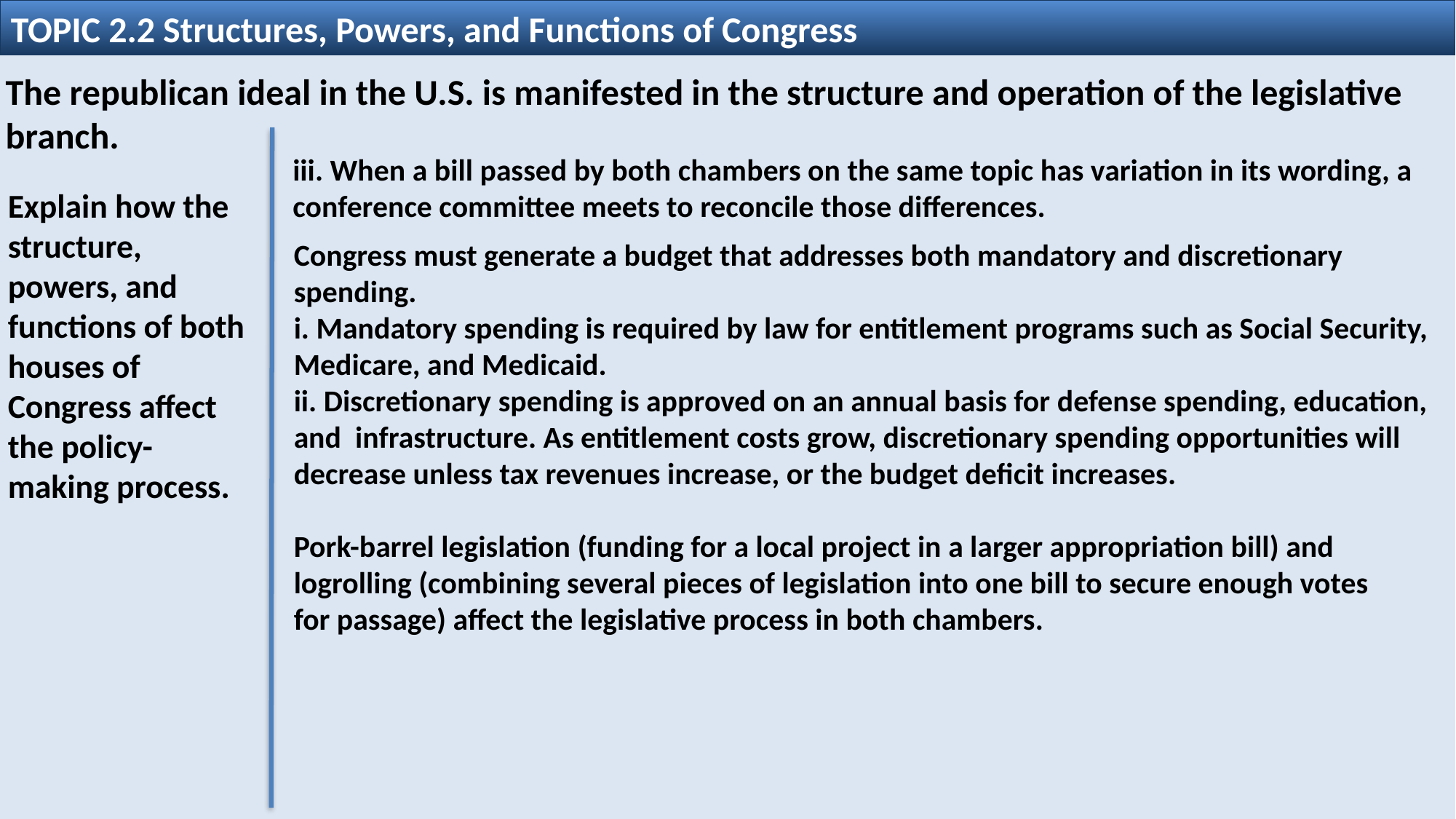

TOPIC 2.2 Structures, Powers, and Functions of Congress
The republican ideal in the U.S. is manifested in the structure and operation of the legislative branch.
iii. When a bill passed by both chambers on the same topic has variation in its wording, a conference committee meets to reconcile those differences.
Explain how the structure, powers, and functions of both houses of Congress affect the policy-making process.
Congress must generate a budget that addresses both mandatory and discretionary spending.
i. Mandatory spending is required by law for entitlement programs such as Social Security, Medicare, and Medicaid.
ii. Discretionary spending is approved on an annual basis for defense spending, education, and  infrastructure. As entitlement costs grow, discretionary spending opportunities will decrease unless tax revenues increase, or the budget deficit increases.

Pork-barrel legislation (funding for a local project in a larger appropriation bill) and
logrolling (combining several pieces of legislation into one bill to secure enough votes
for passage) affect the legislative process in both chambers.